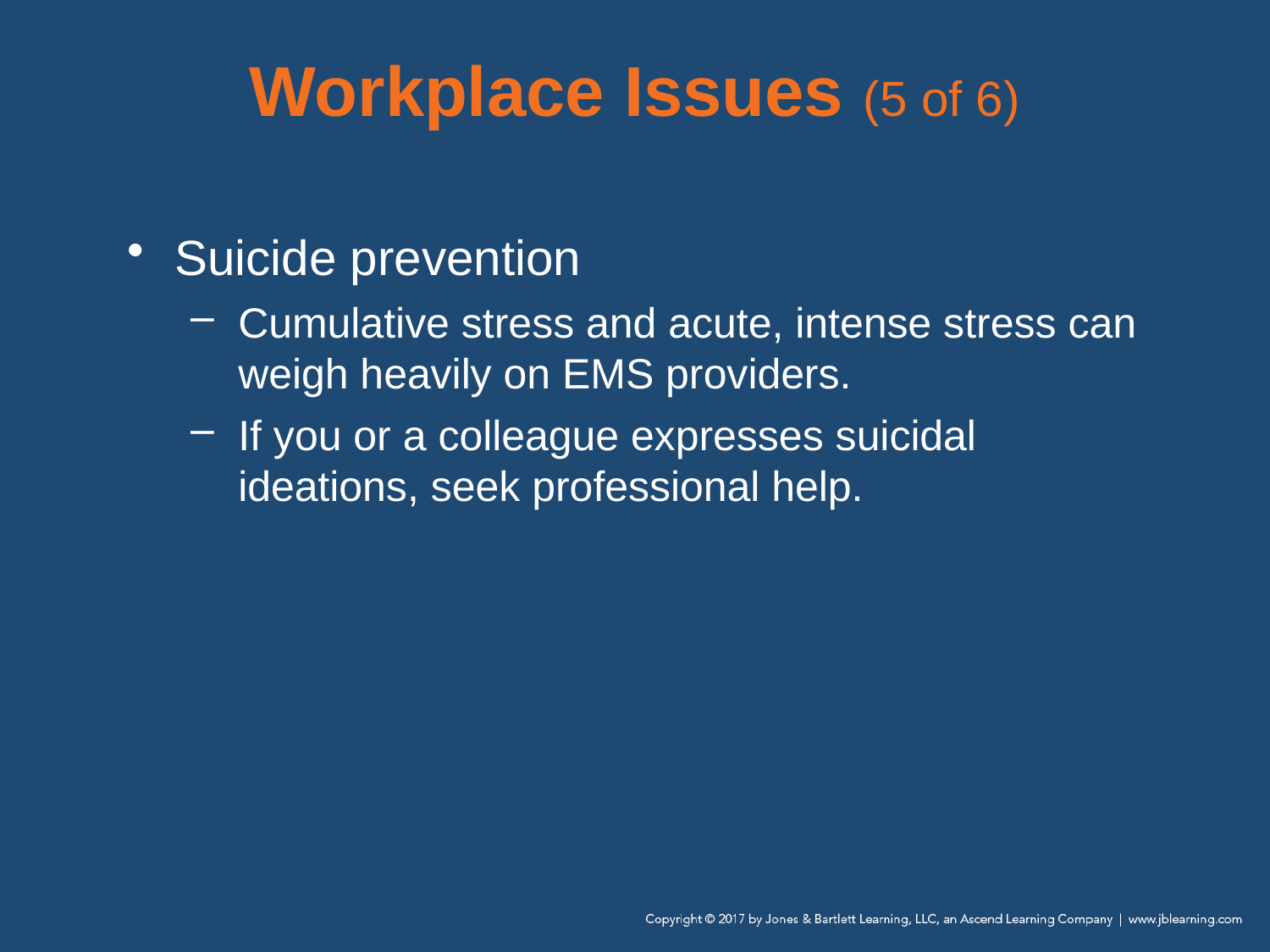

# Workplace Issues (5 of 6)
Suicide prevention
Cumulative stress and acute, intense stress can weigh heavily on EMS providers.
If you or a colleague expresses suicidal ideations, seek professional help.